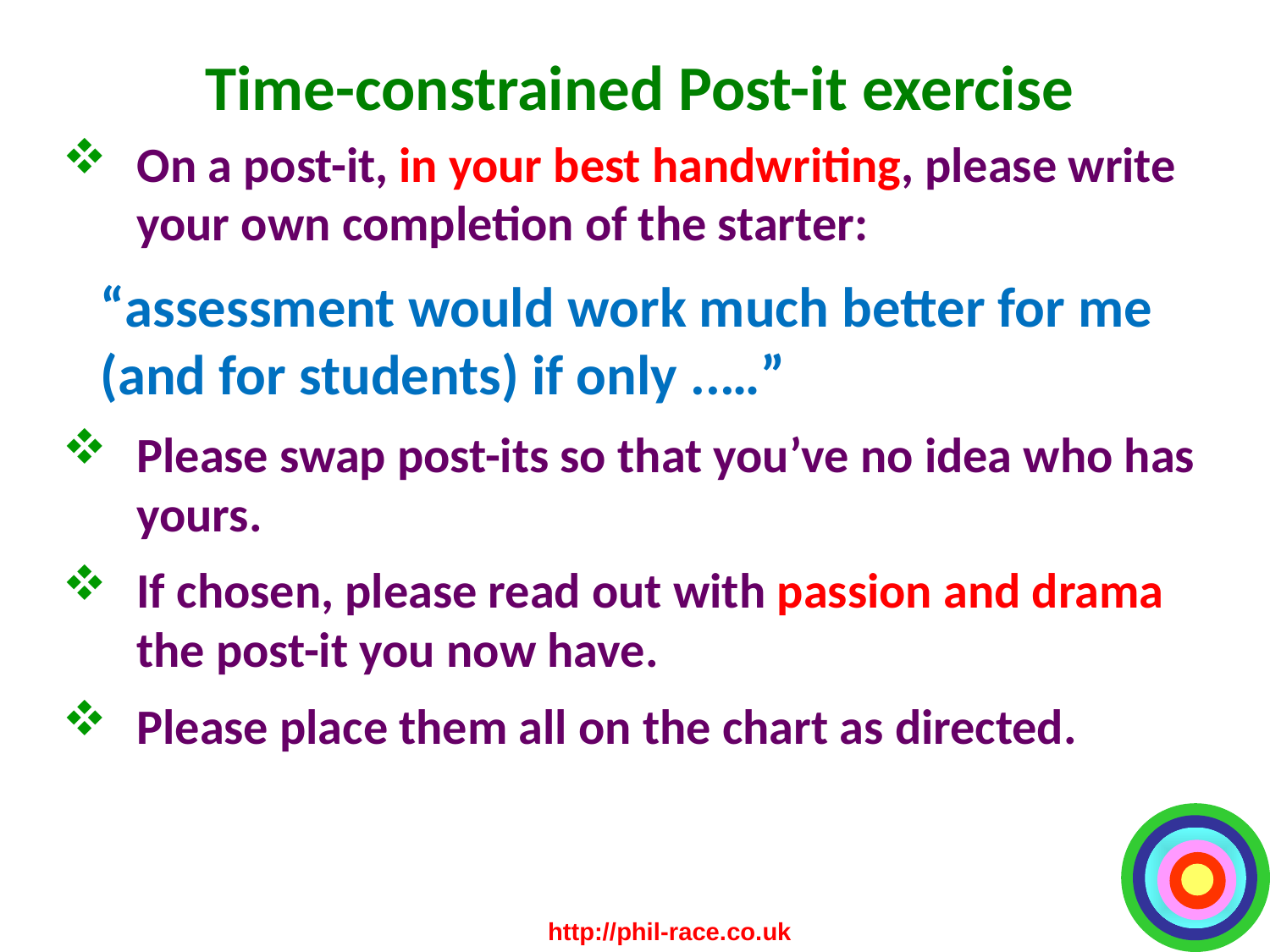

# Time-constrained Post-it exercise
On a post-it, in your best handwriting, please write your own completion of the starter:
	“assessment would work much better for me (and for students) if only ..…”
Please swap post-its so that you’ve no idea who has yours.
If chosen, please read out with passion and drama the post-it you now have.
Please place them all on the chart as directed.